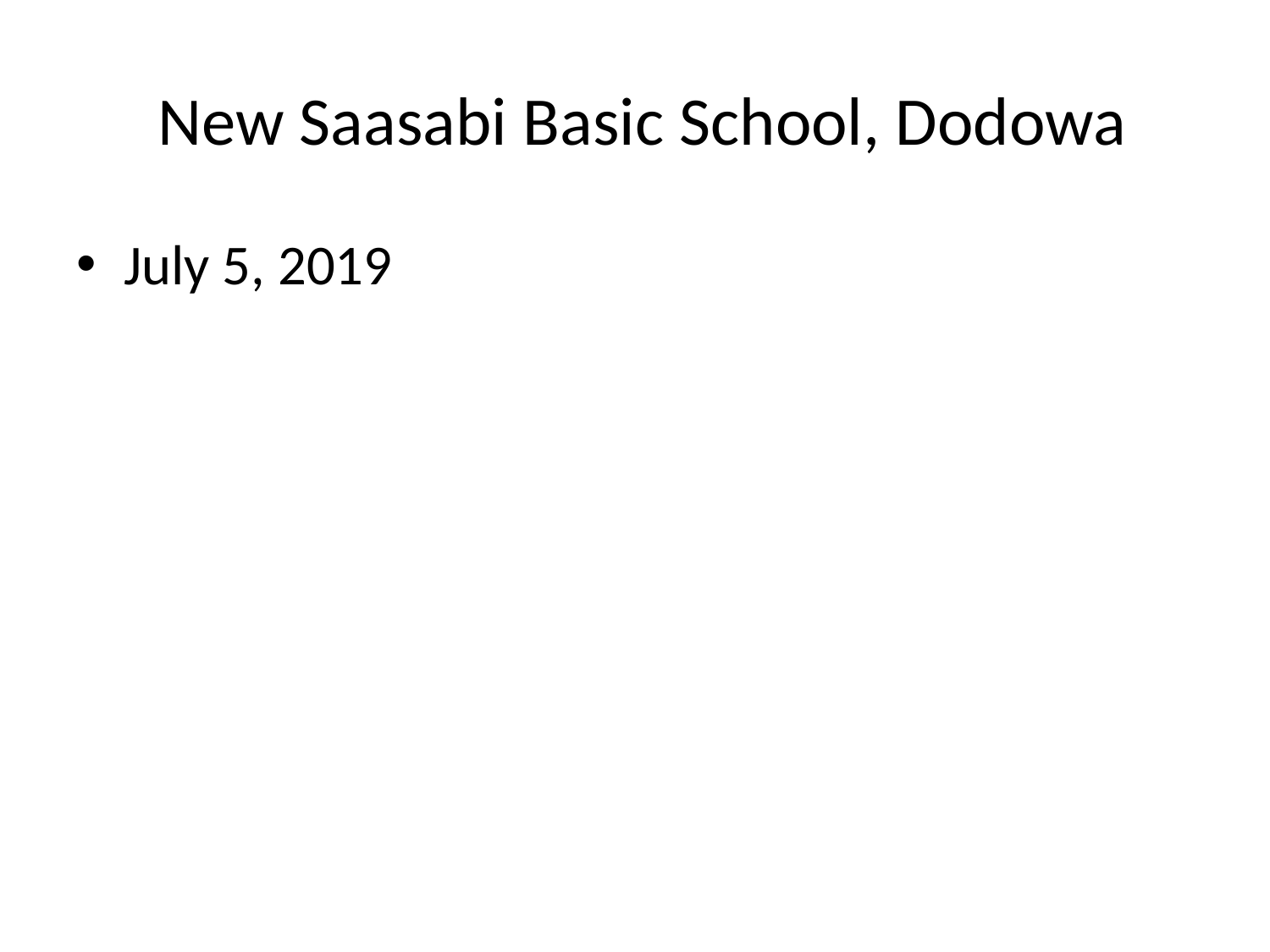

# New Saasabi Basic School, Dodowa
July 5, 2019